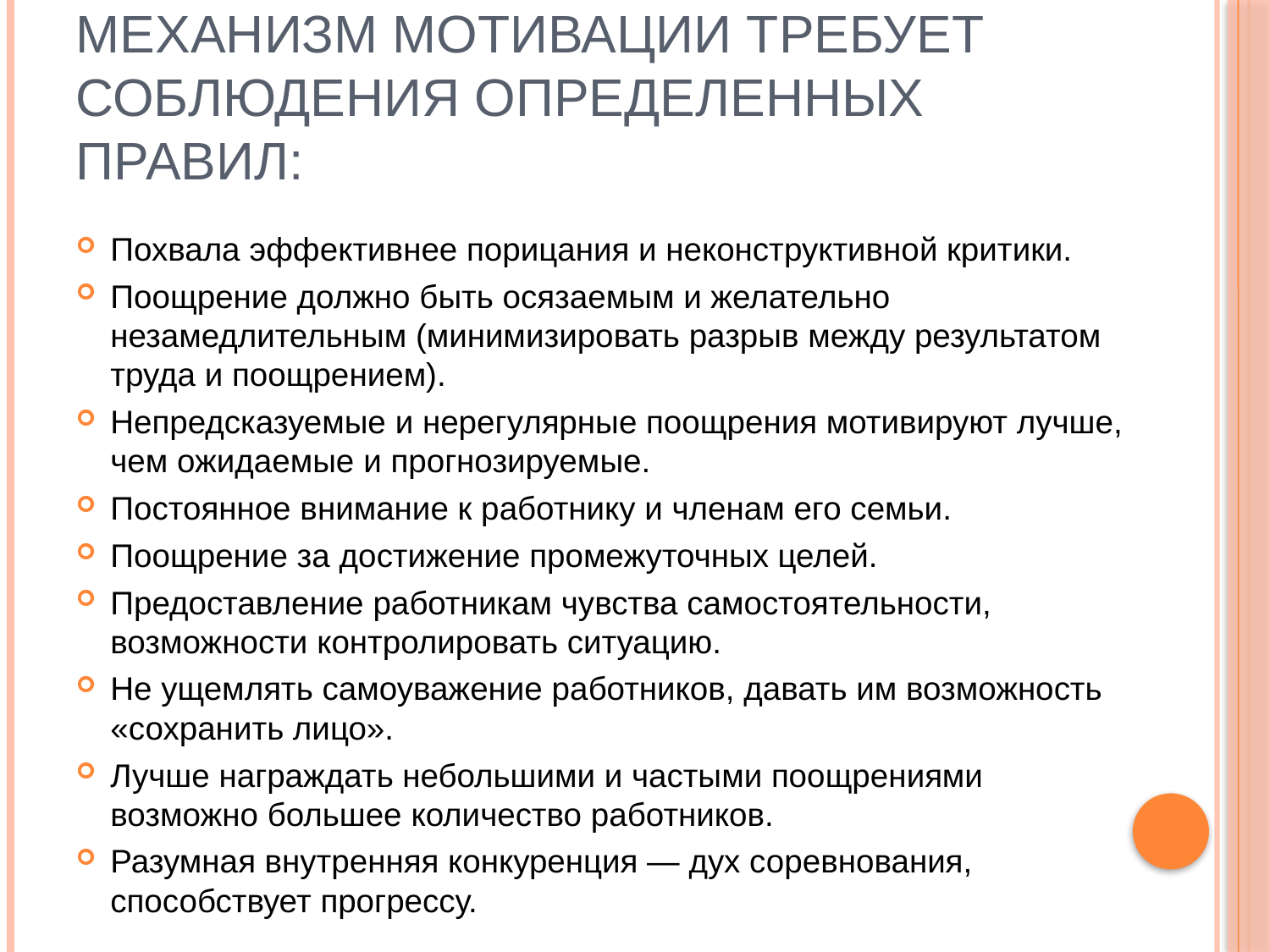

# Механизм мотивации требует соблюдения определенных правил:
Похвала эффективнее порицания и неконструктивной критики.
Поощрение должно быть осязаемым и желательно незамедлительным (минимизировать разрыв между результатом труда и поощрением).
Непредсказуемые и нерегулярные поощрения мотивируют лучше, чем ожидаемые и прогнозируемые.
Постоянное внимание к работнику и членам его семьи.
Поощрение за достижение промежуточных целей.
Предоставление работникам чувства самостоятельности, возможности контролировать ситуацию.
Не ущемлять самоуважение работников, давать им возможность «сохранить лицо».
Лучше награждать небольшими и частыми поощрениями возможно большее количество работников.
Разумная внутренняя конкуренция — дух соревнования, способствует прогрессу.